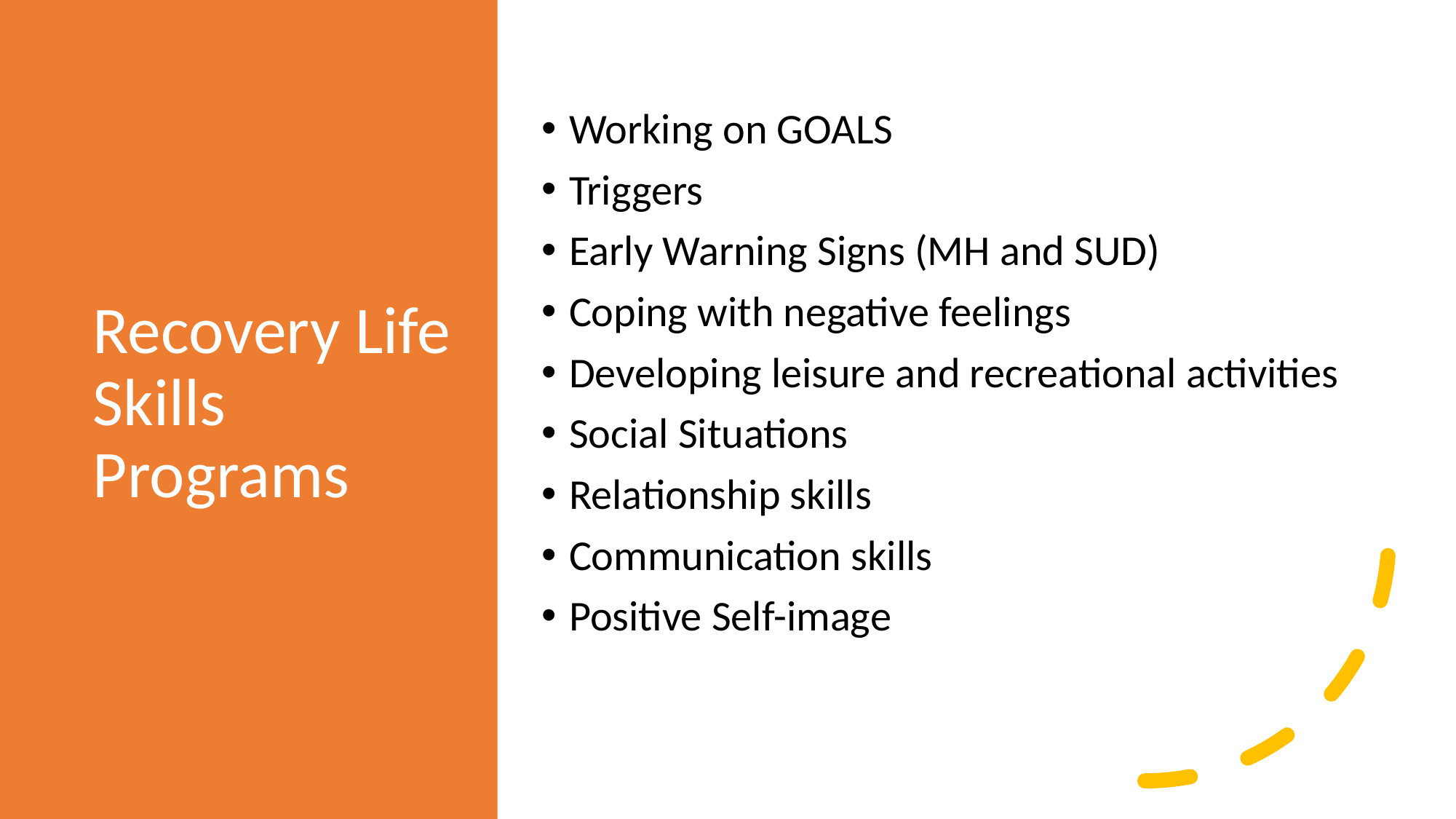

# Recovery Life Skills Programs
Working on GOALS
Triggers
Early Warning Signs (MH and SUD)
Coping with negative feelings
Developing leisure and recreational activities
Social Situations
Relationship skills
Communication skills
Positive Self-image